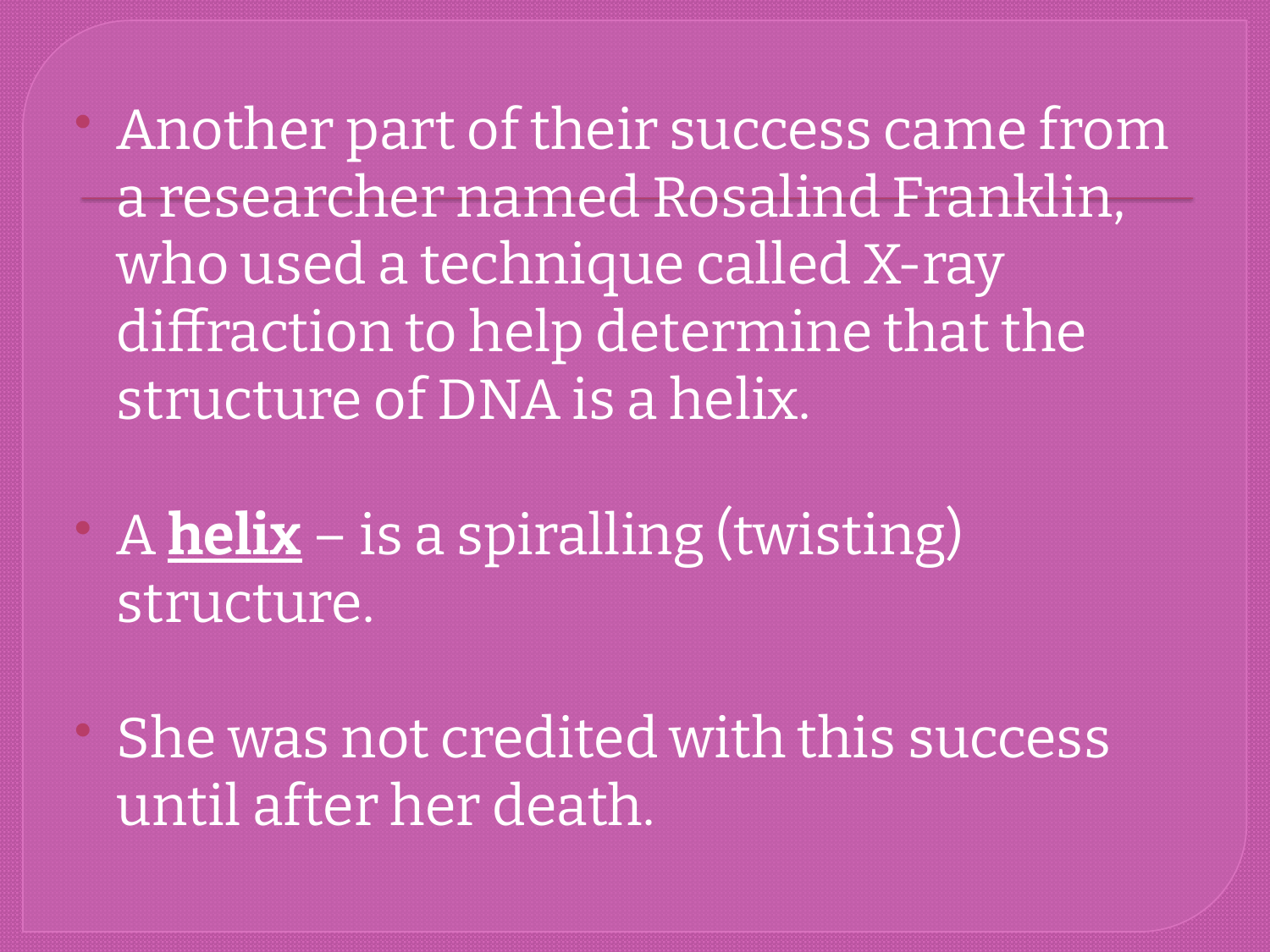

Another part of their success came from a researcher named Rosalind Franklin, who used a technique called X-ray diffraction to help determine that the structure of DNA is a helix.

A helix – is a spiralling (twisting) structure.

She was not credited with this success until after her death.